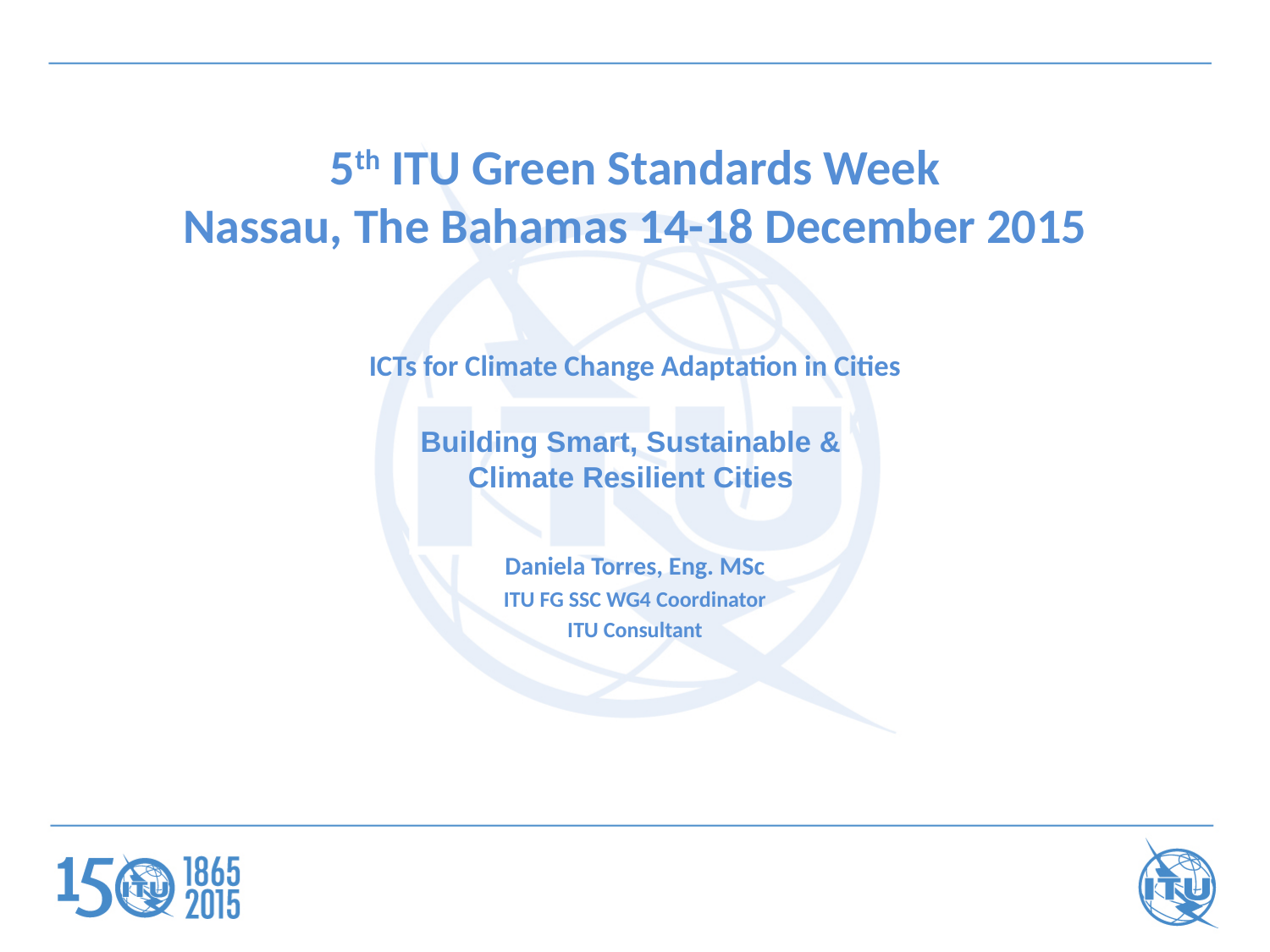

# 5th ITU Green Standards Week Nassau, The Bahamas 14-18 December 2015
ICTs for Climate Change Adaptation in Cities
Building Smart, Sustainable &
Climate Resilient Cities

Daniela Torres, Eng. MSc
ITU FG SSC WG4 Coordinator
ITU Consultant